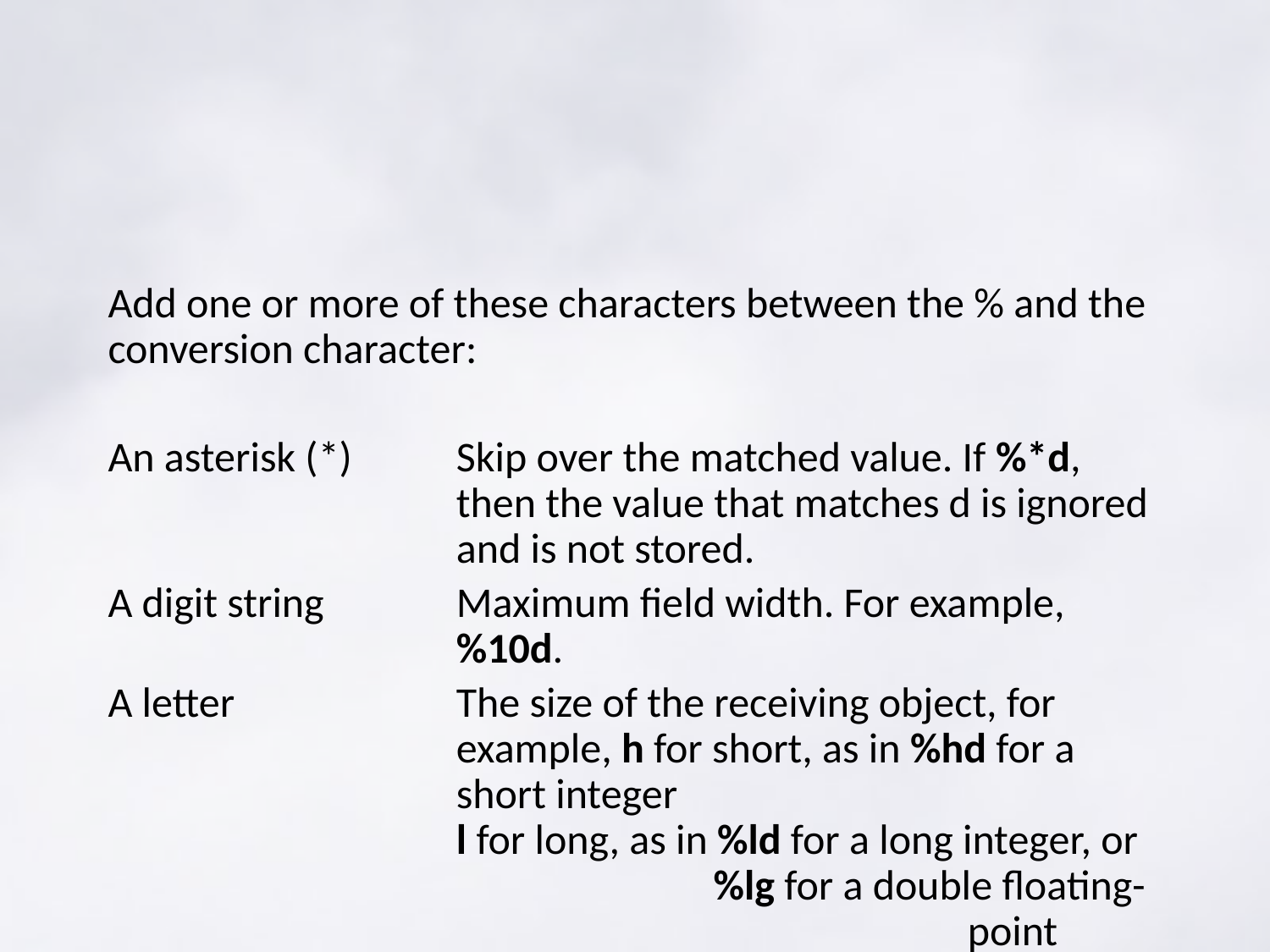

#
Add one or more of these characters between the % and the conversion character:

An asterisk (*)	Skip over the matched value. If %*d, then the value that matches d is ignored and is not stored.
A digit string	Maximum field width. For example,  %10d.
A letter	The size of the receiving object, for example, h for short, as in %hd for a short integer
l for long, as in %ld for a long integer, or
                           %lg for a double floating-		                           point number.